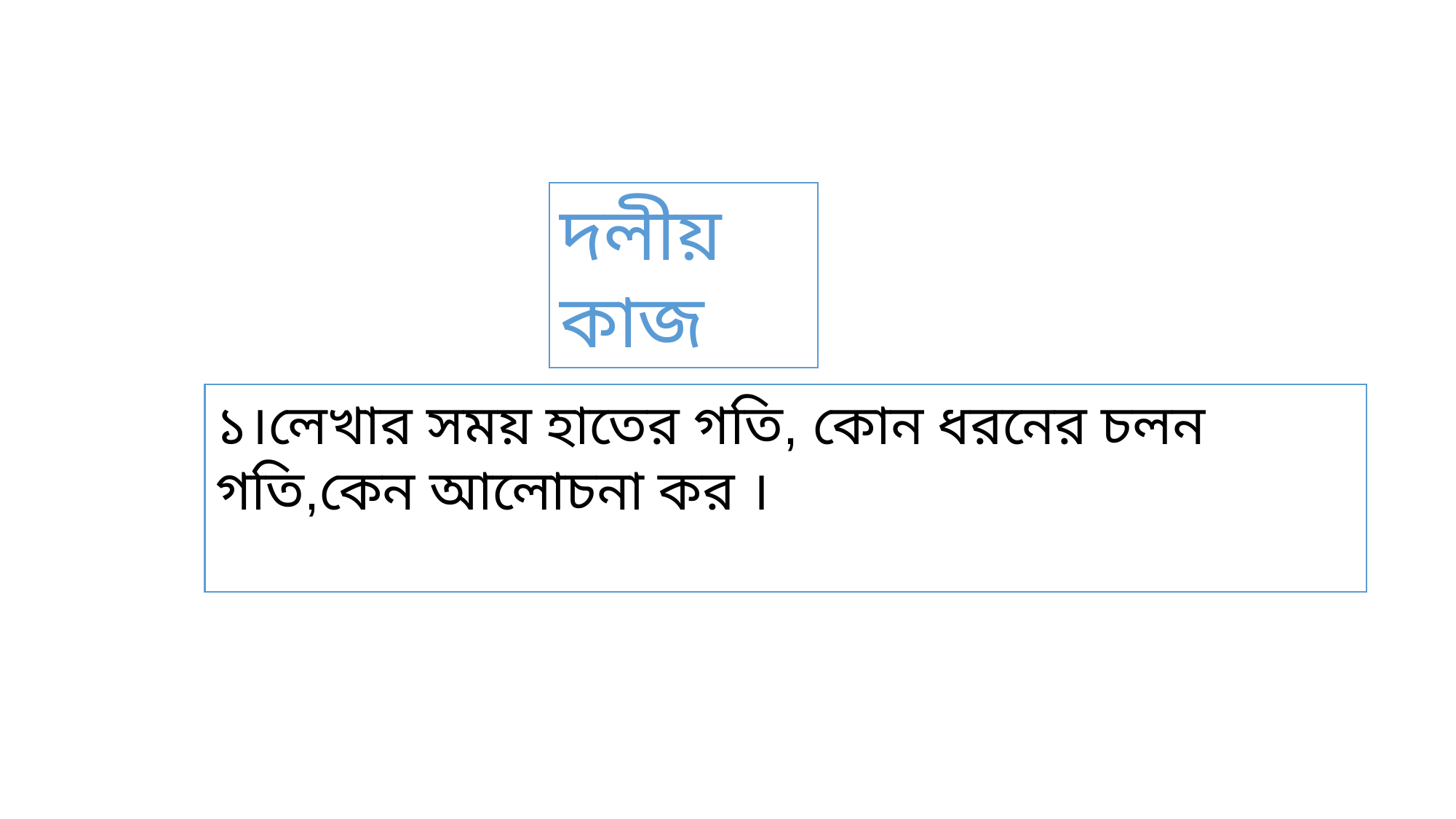

দলীয় কাজ
১।লেখার সময় হাতের গতি, কোন ধরনের চলন গতি,কেন আলোচনা কর ।